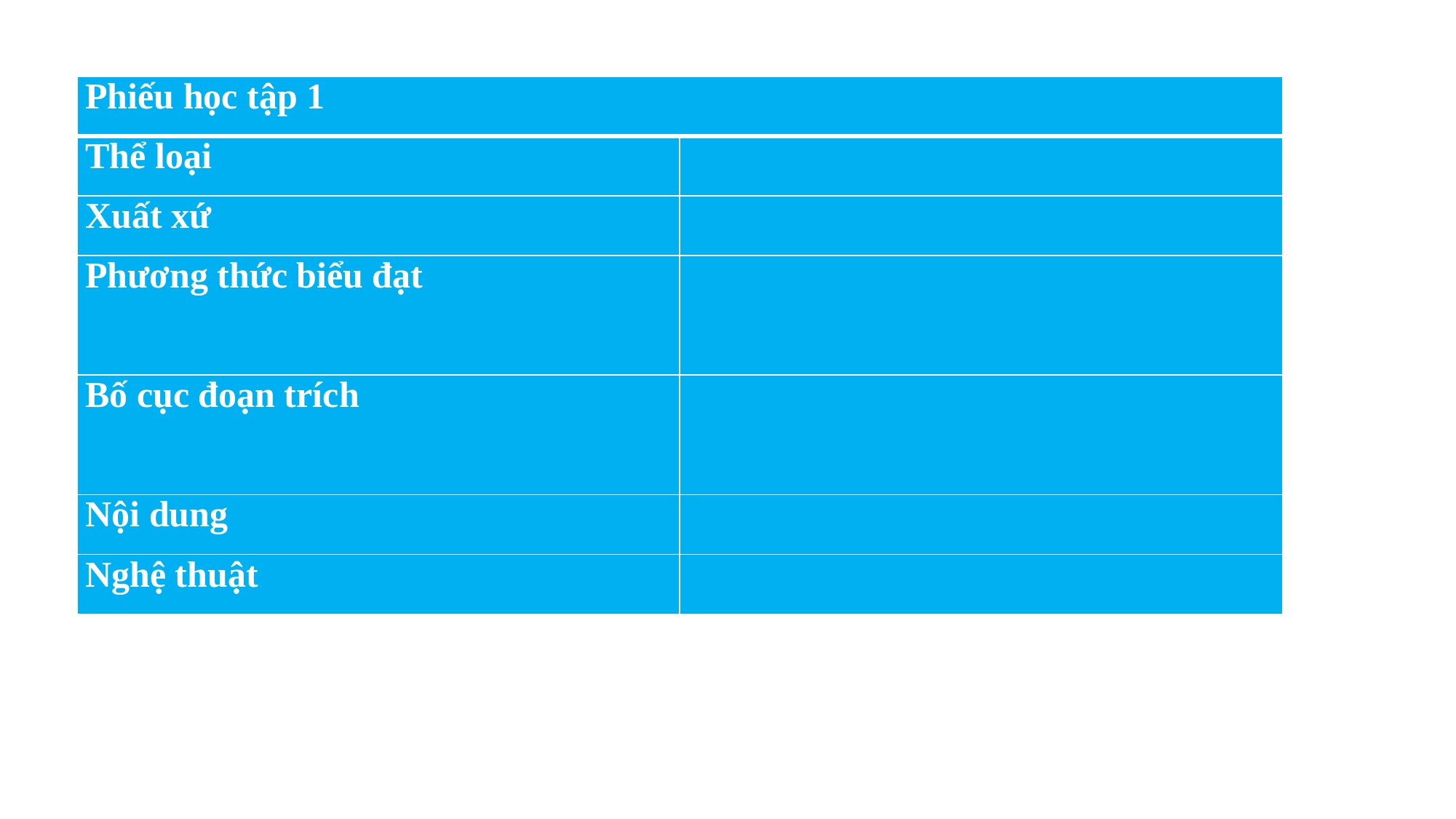

| Phiếu học tập 1 |  |
| --- | --- |
| Thể loại |  |
| Xuất xứ |  |
| Phương thức biểu đạt |  |
| Bố cục đoạn trích |  |
| Nội dung |  |
| Nghệ thuật |  |